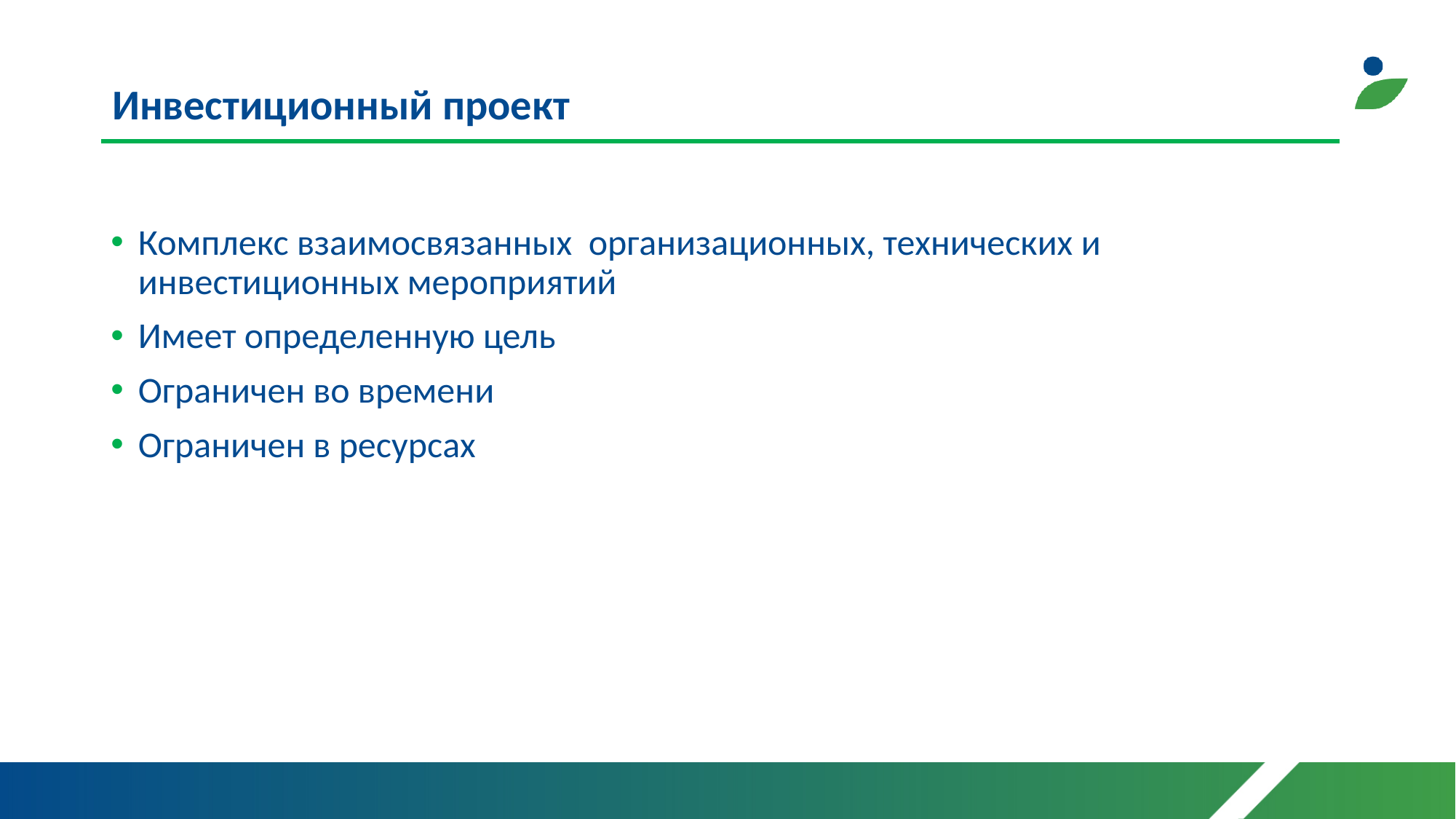

# Инвестиционный проект
Комплекс взаимосвязанных  организационных, технических и инвестиционных мероприятий
Имеет определенную цель
Ограничен во времени
Ограничен в ресурсах